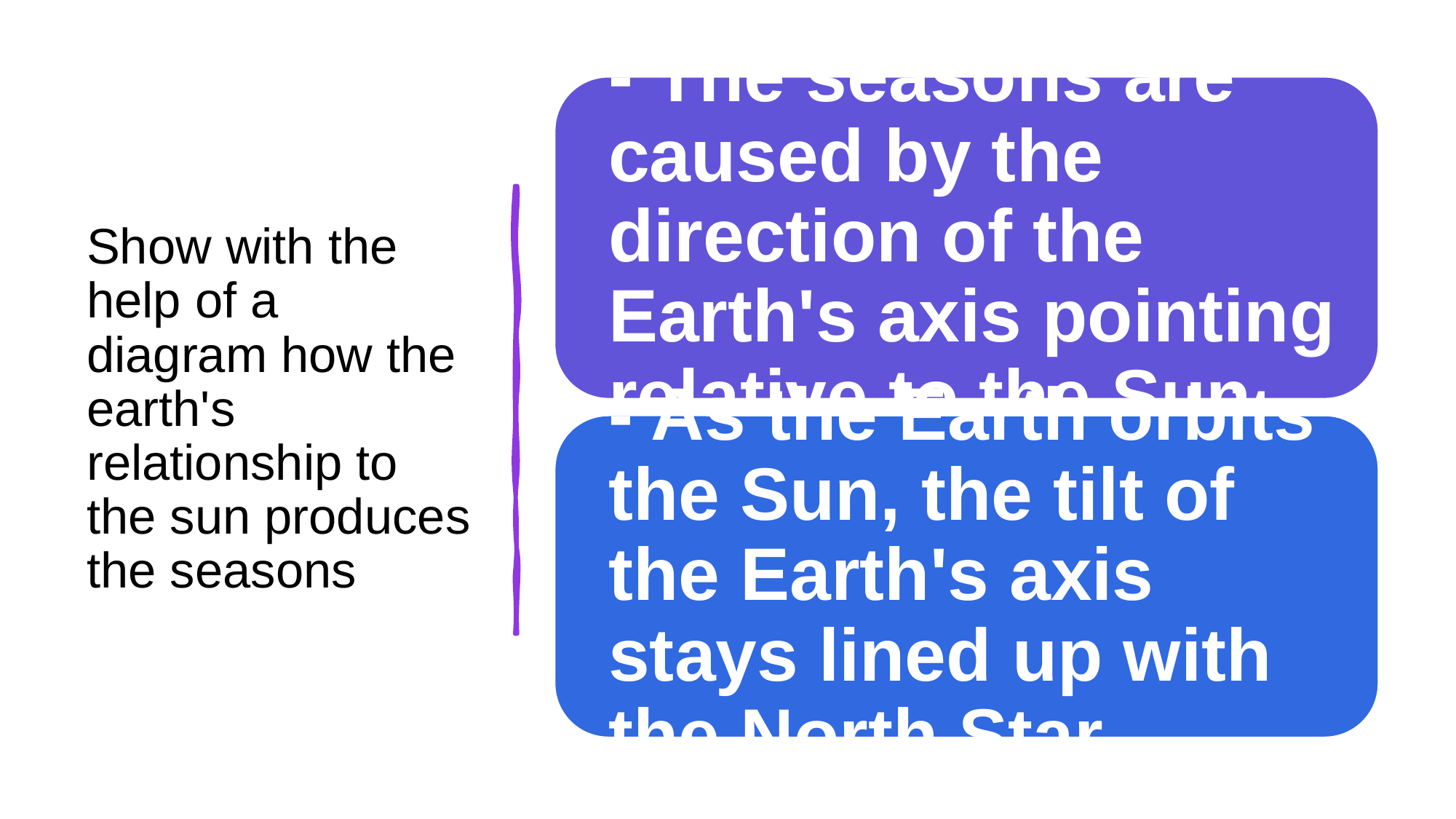

- The seasons are caused by the direction of the Earth's axis pointing relative to the Sun
- As the Earth orbits the Sun, the tilt of the Earth's axis stays lined up with the North Star
# Show with the help of a diagram how the earth's relationship to the sun produces the seasons